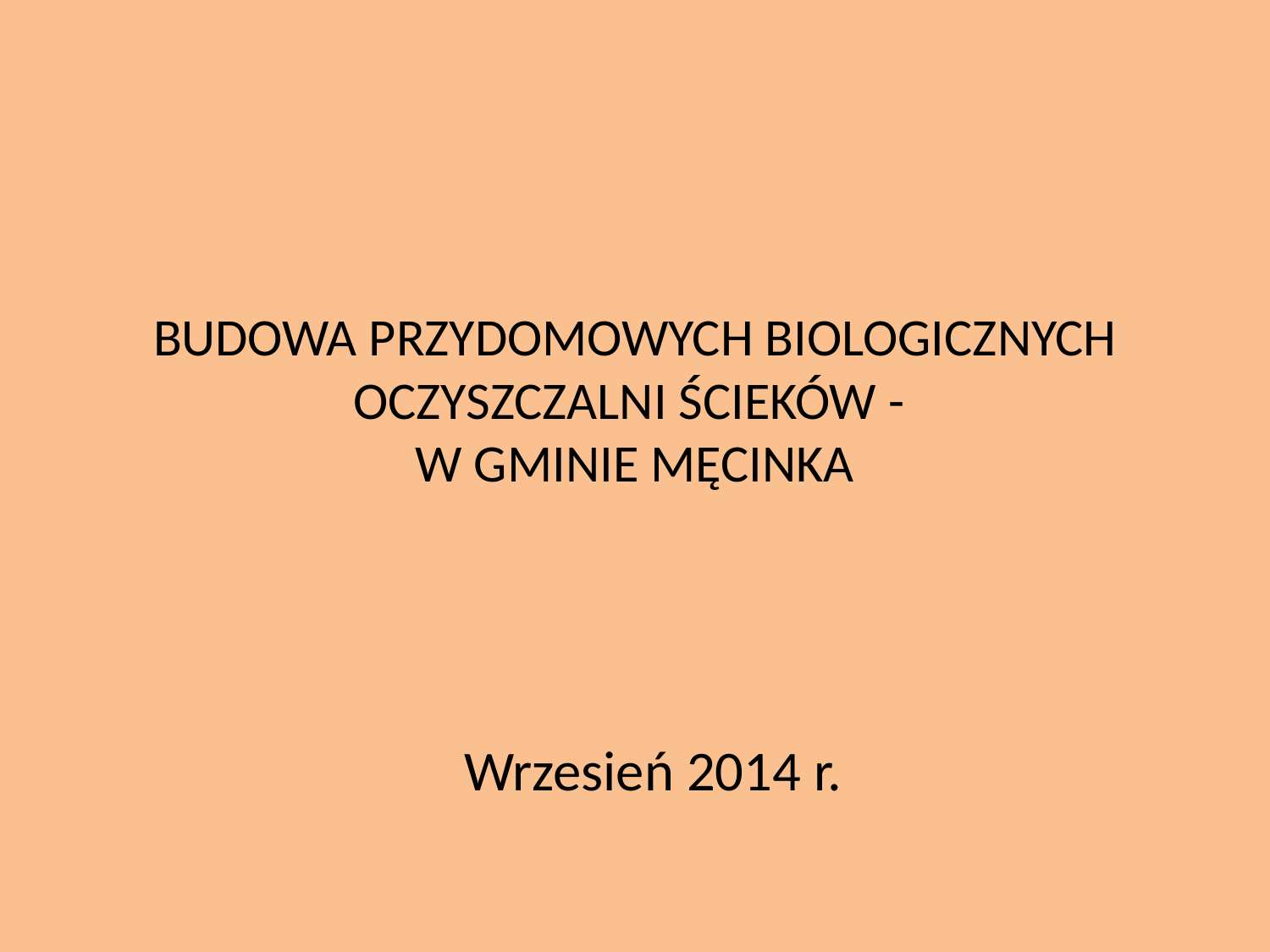

# BUDOWA PRZYDOMOWYCH BIOLOGICZNYCH OCZYSZCZALNI ŚCIEKÓW - W GMINIE MĘCINKA
Wrzesień 2014 r.